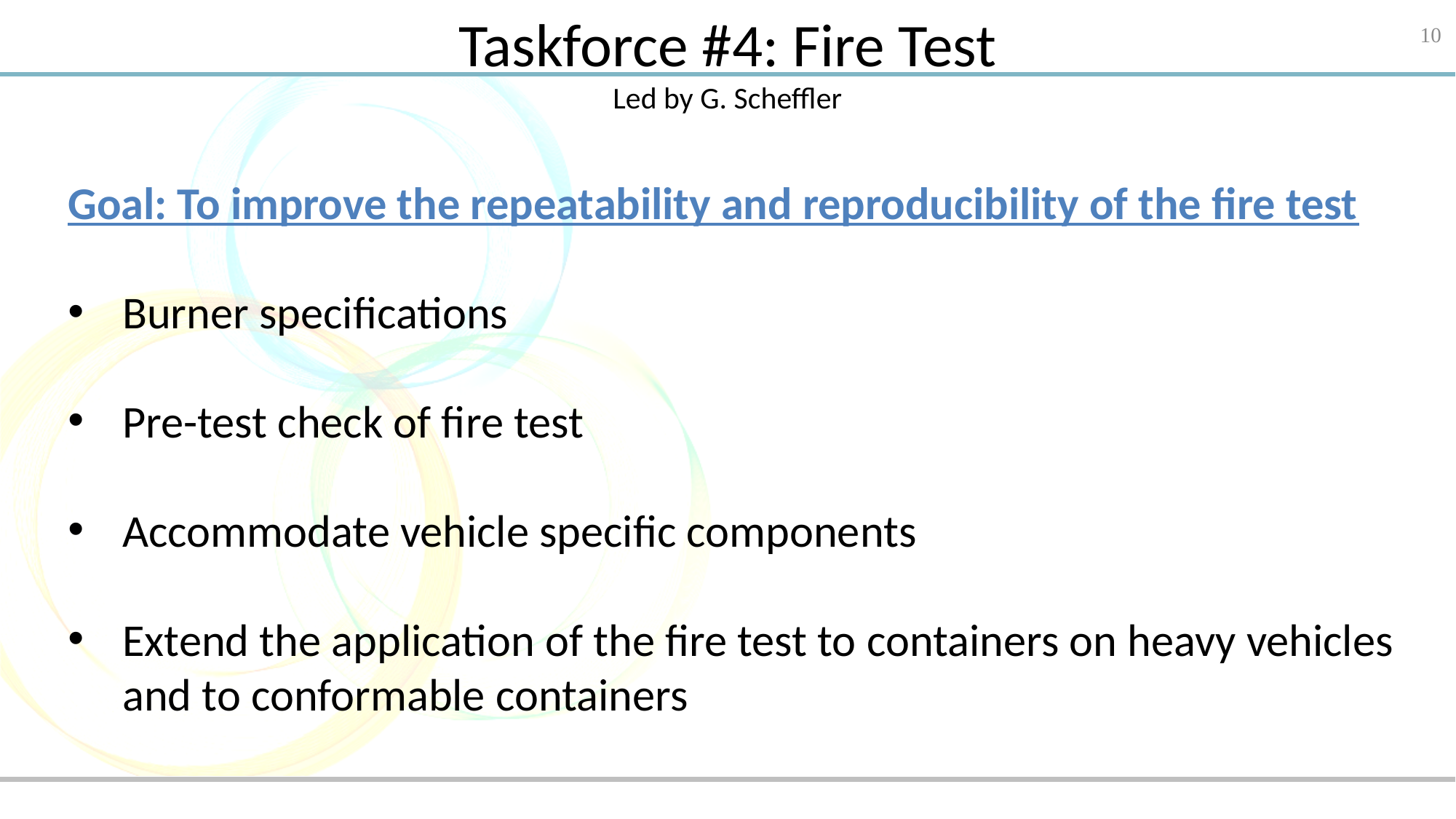

Taskforce #4: Fire Test
Led by G. Scheffler
10
Goal: To improve the repeatability and reproducibility of the fire test

Burner specifications

Pre-test check of fire test

Accommodate vehicle specific components

Extend the application of the fire test to containers on heavy vehicles and to conformable containers